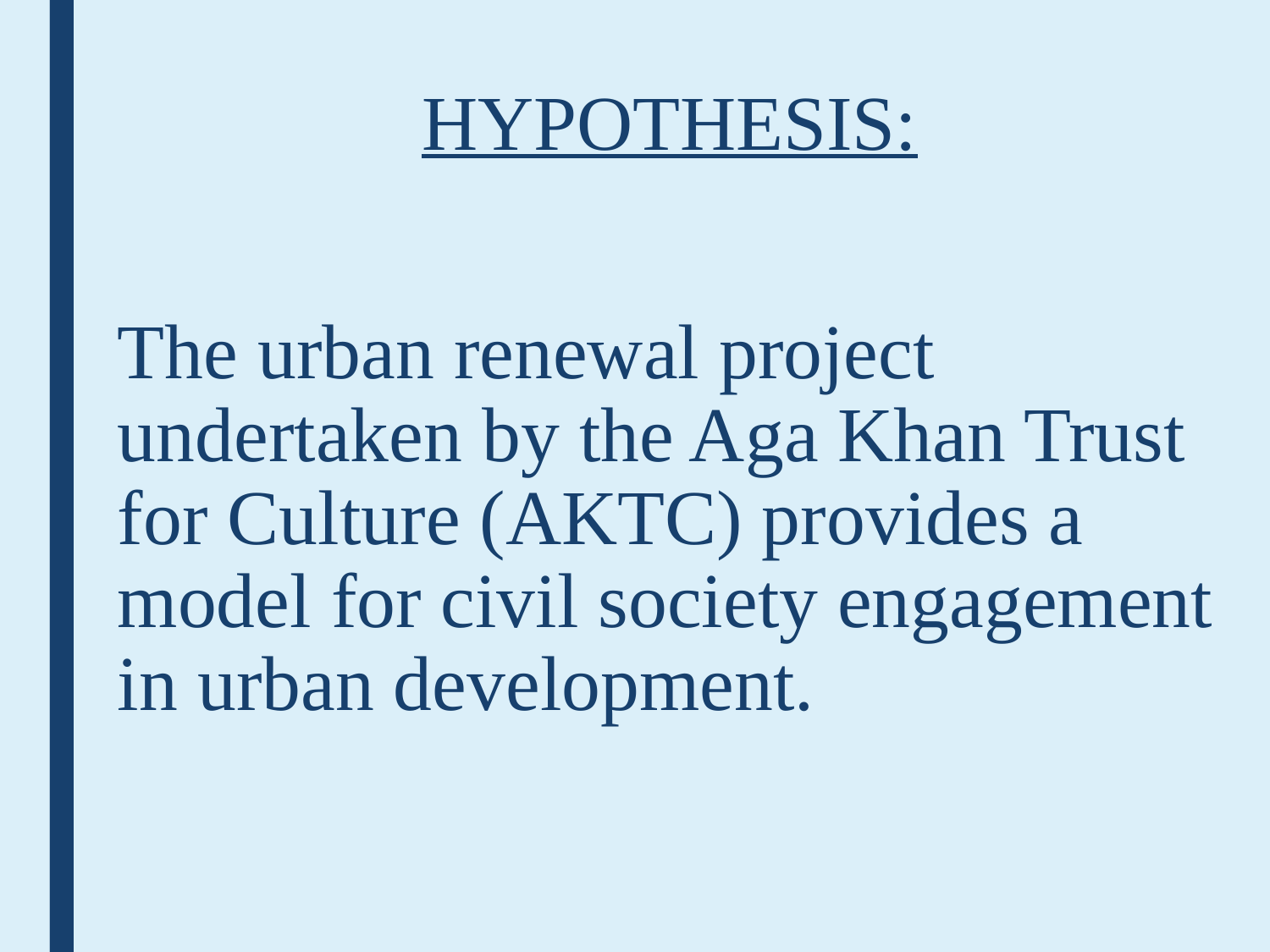

HYPOTHESIS:
# The urban renewal project undertaken by the Aga Khan Trust for Culture (AKTC) provides a model for civil society engagement in urban development.